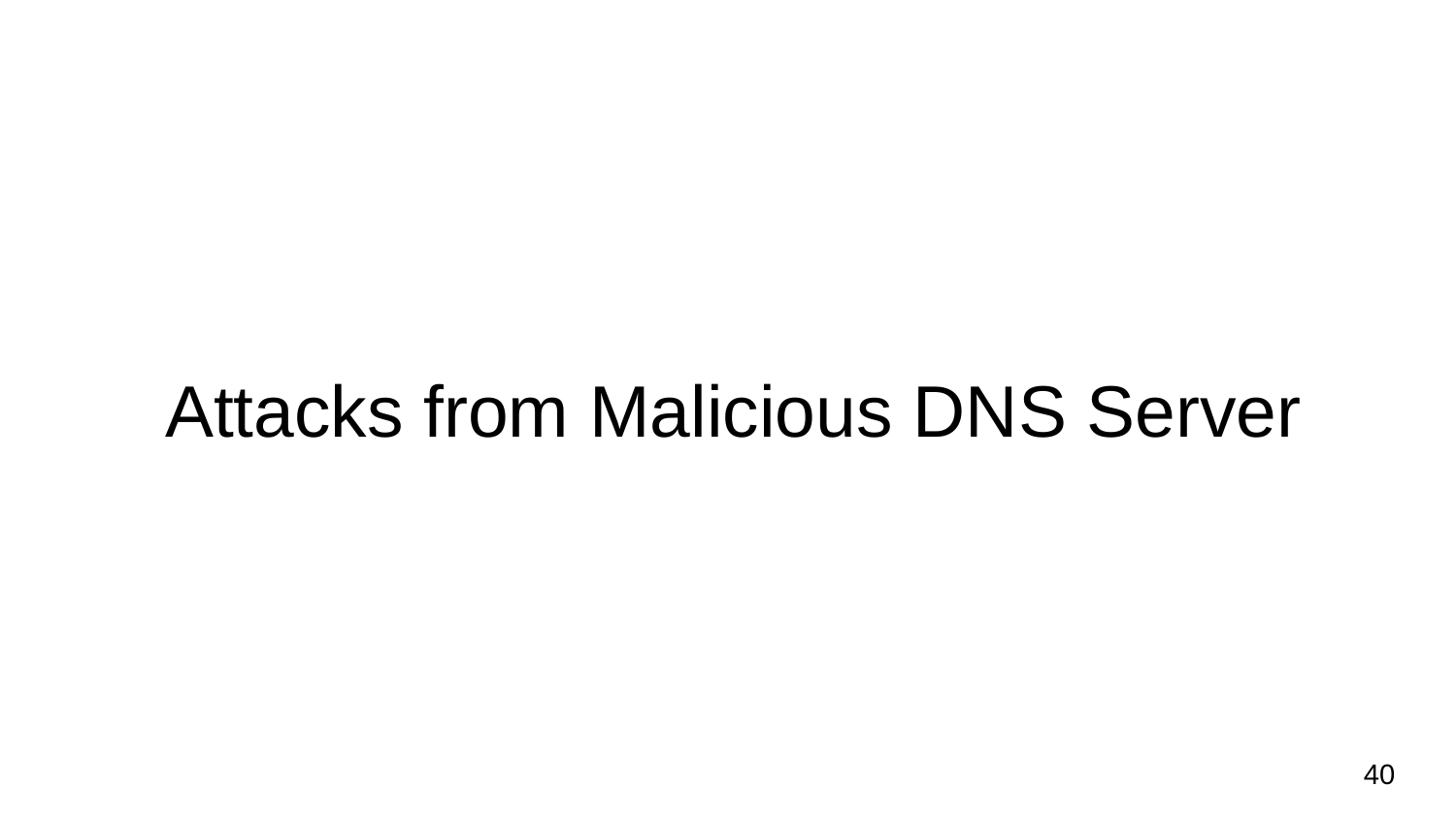

# Attacks from Malicious DNS Server
40